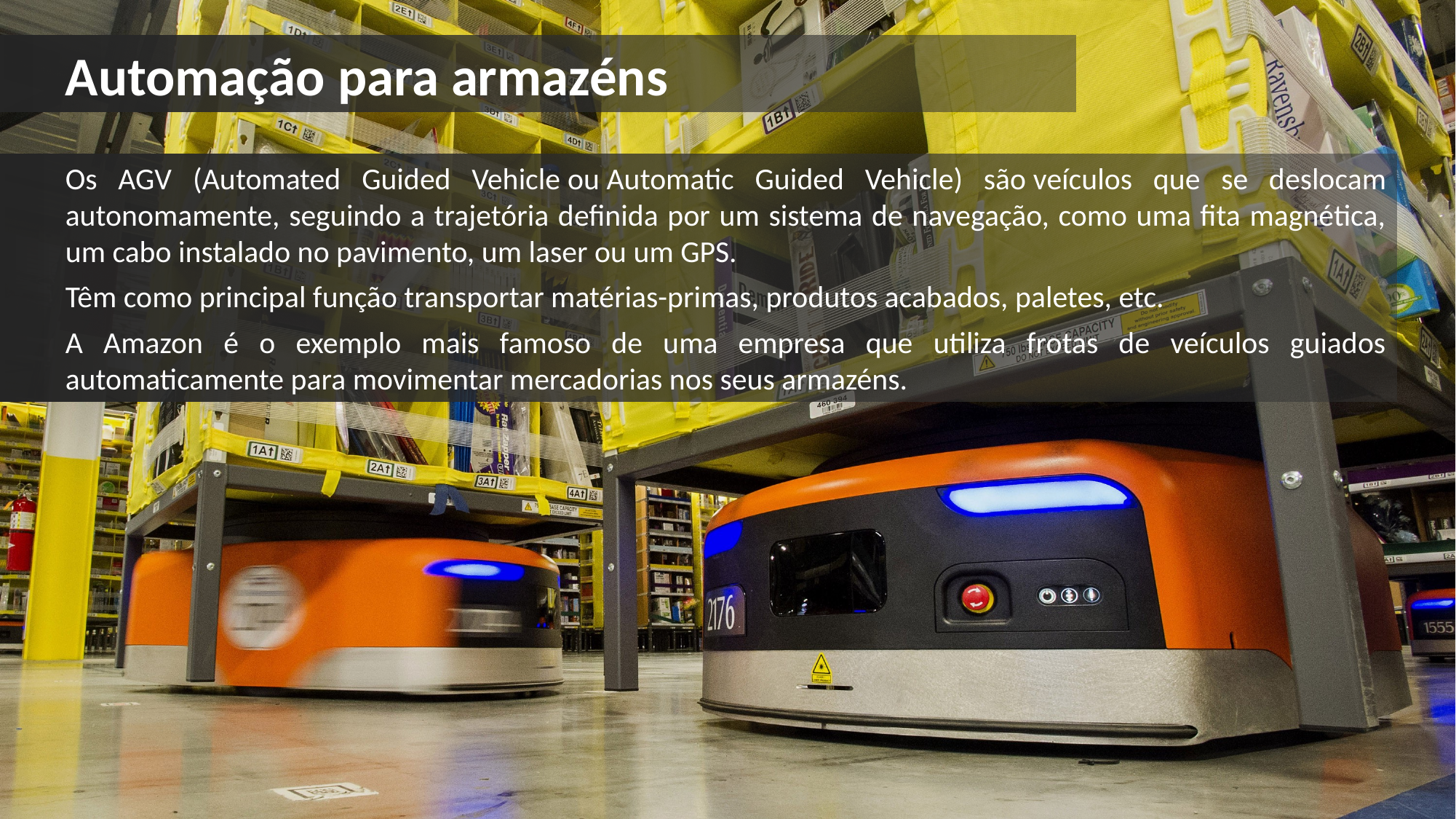

Automação para armazéns
Os AGV (Automated Guided Vehicle ou Automatic Guided Vehicle) são veículos que se deslocam autonomamente, seguindo a trajetória definida por um sistema de navegação, como uma fita magnética, um cabo instalado no pavimento, um laser ou um GPS.
Têm como principal função transportar matérias-primas, produtos acabados, paletes, etc.
A Amazon é o exemplo mais famoso de uma empresa que utiliza frotas de veículos guiados automaticamente para movimentar mercadorias nos seus armazéns.